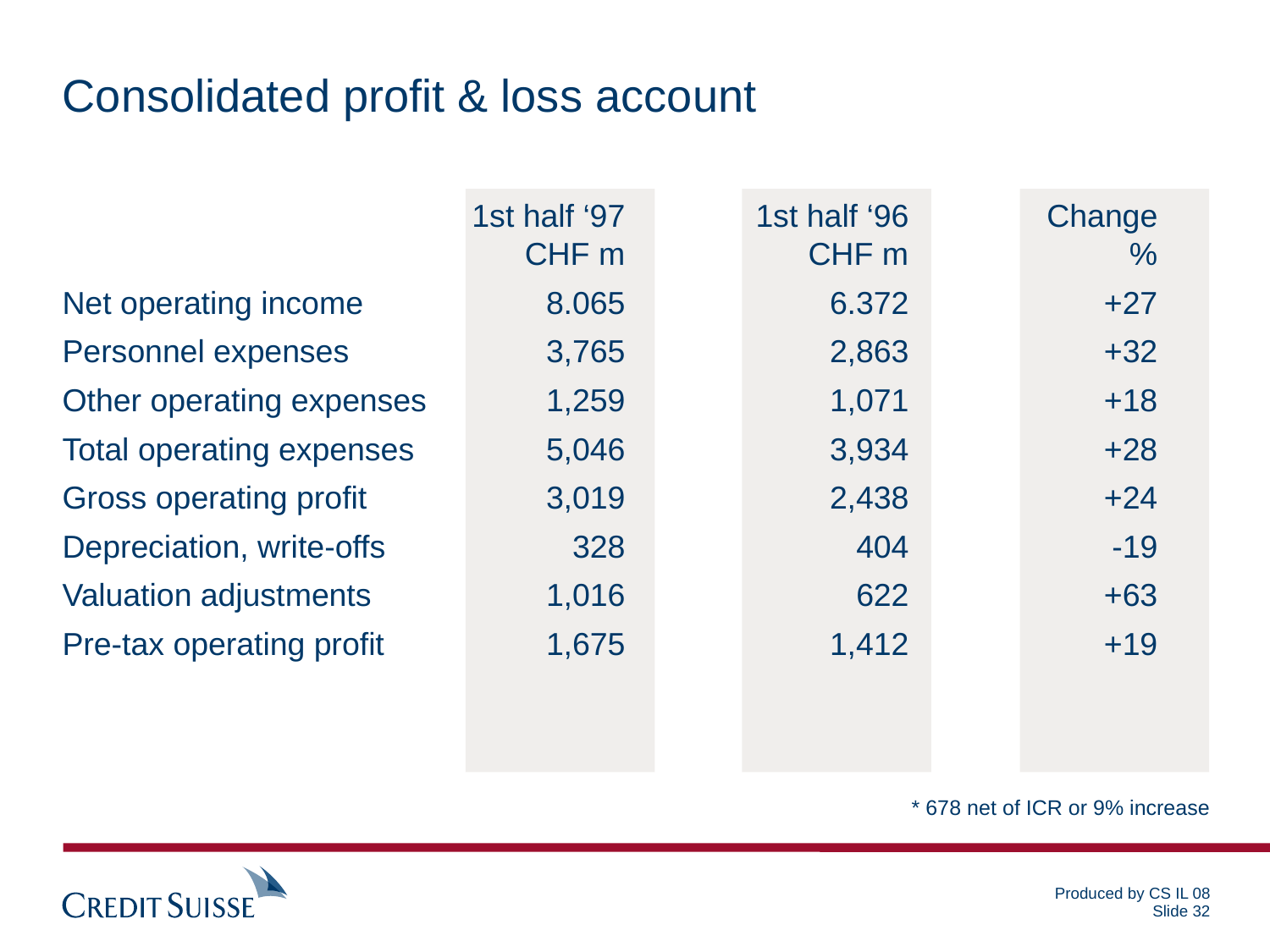

# Consolidated profit & loss account

	1st half ‘97	1st half ‘96	Change
	CHF m	CHF m	%
Net operating income	8.065	6.372	+27
Personnel expenses	3,765	2,863	+32
Other operating expenses	1,259	1,071	+18
Total operating expenses	5,046	3,934	+28
Gross operating profit	3,019	2,438	+24
Depreciation, write-offs	328	404	-19
Valuation adjustments	1,016	622	+63
Pre-tax operating profit	1,675	1,412	+19
* 678 net of ICR or 9% increase